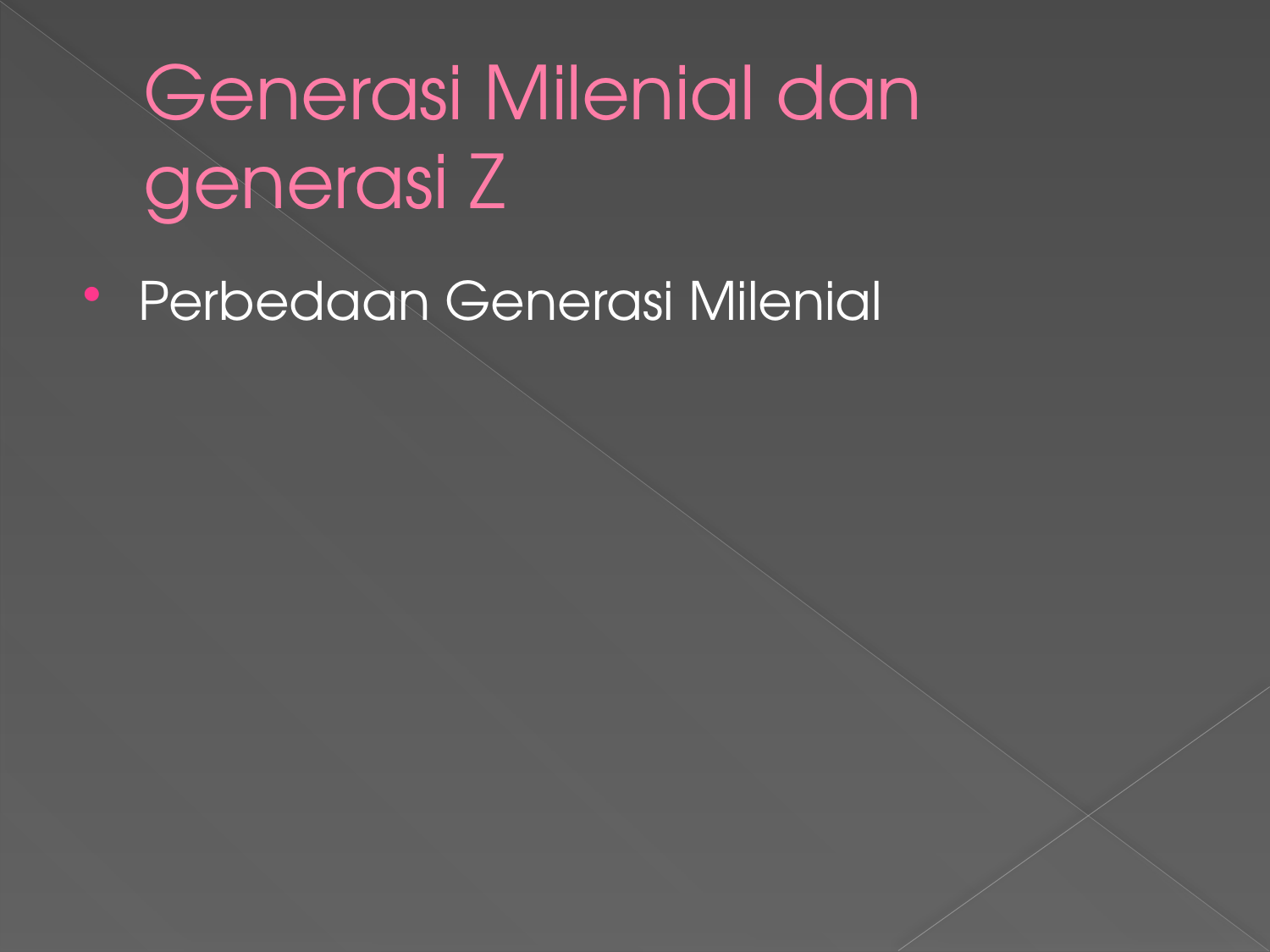

# Generasi Milenial dan generasi Z
Perbedaan Generasi Milenial